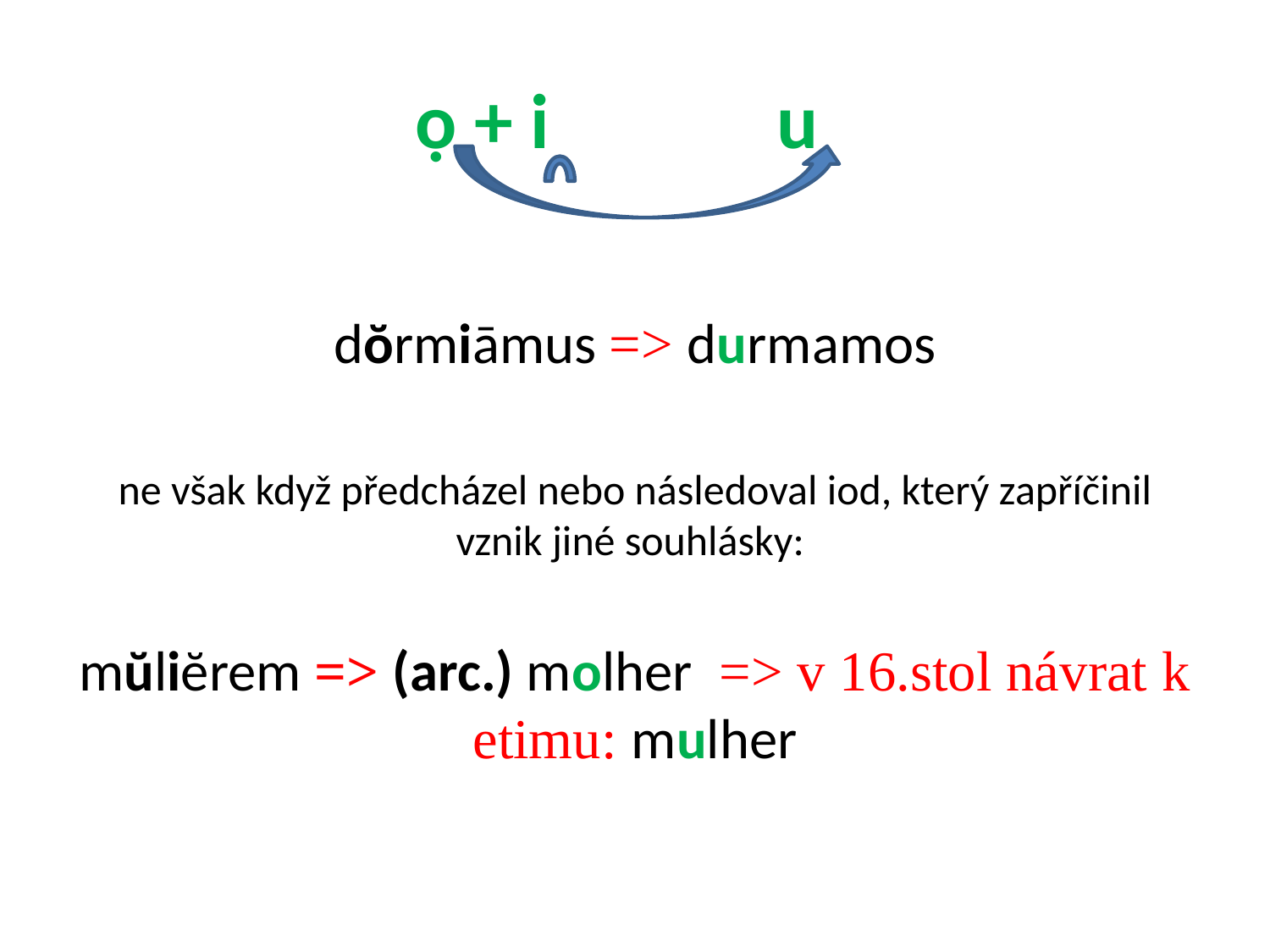

# ọ + i             u

dŏrmiāmus => durmamos

ne však když předcházel nebo následoval iod, který zapříčinil vznik jiné souhlásky:

mŭliĕrem => (arc.) molher  => v 16.stol návrat k etimu: mulher